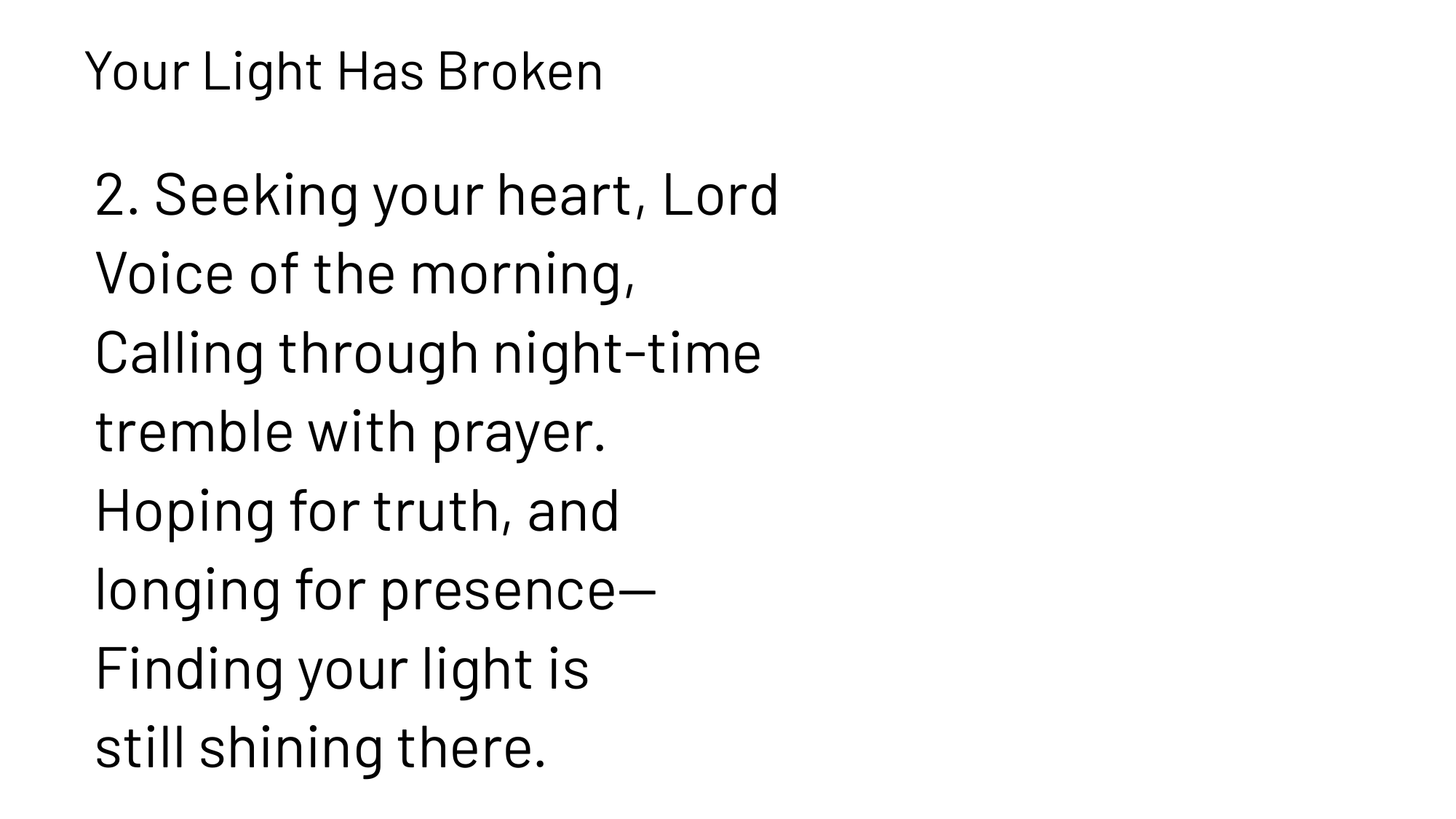

# Your Light Has Broken
2. Seeking your heart, Lord
Voice of the morning,
Calling through night-time
tremble with prayer.
Hoping for truth, and
longing for presence—
Finding your light is
still shining there.